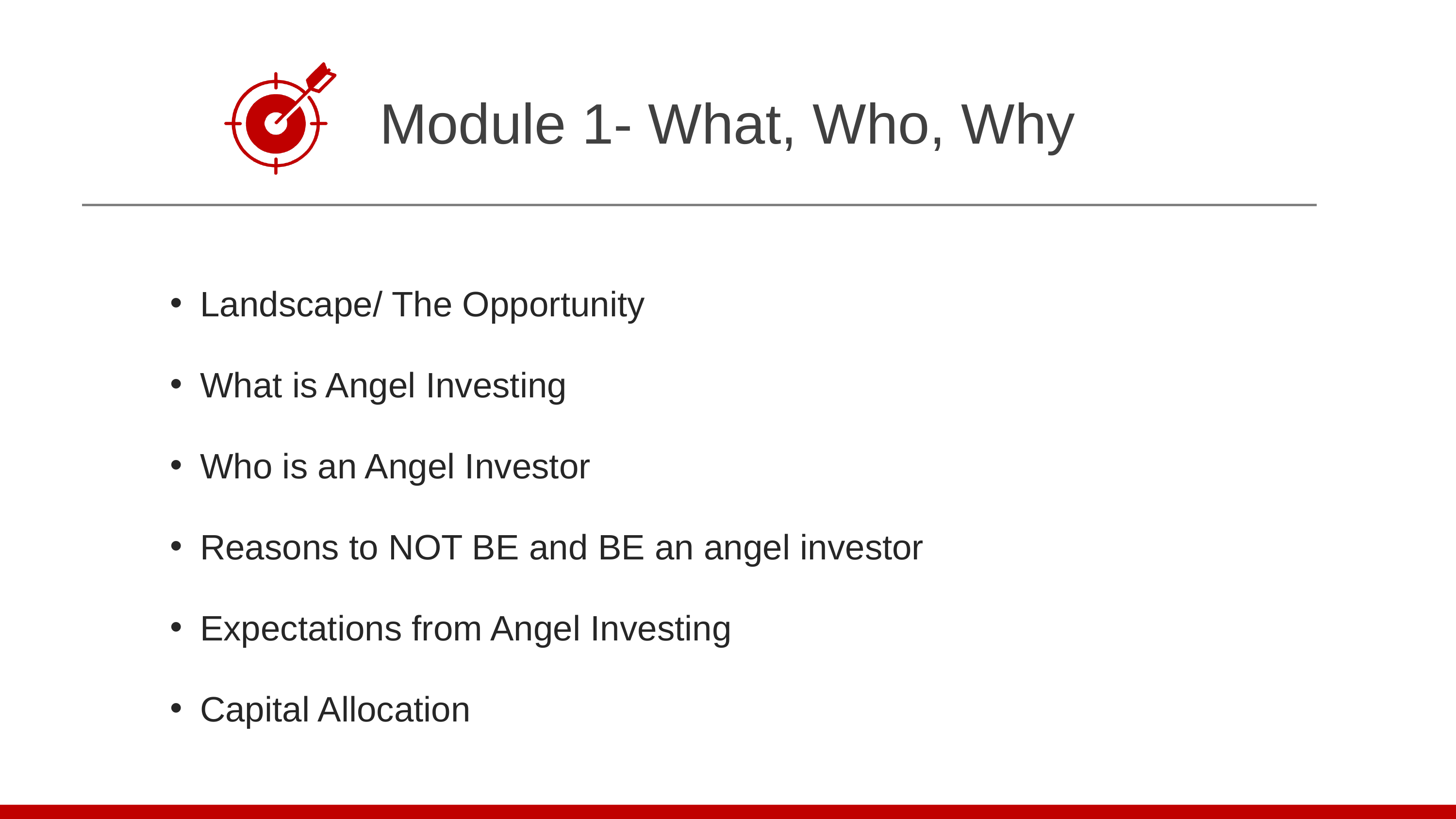

Module 1- What, Who, Why

Landscape/ The Opportunity

What is Angel Investing

Who is an Angel Investor

Reasons to NOT BE and BE an angel investor

Expectations from Angel Investing

Capital Allocation